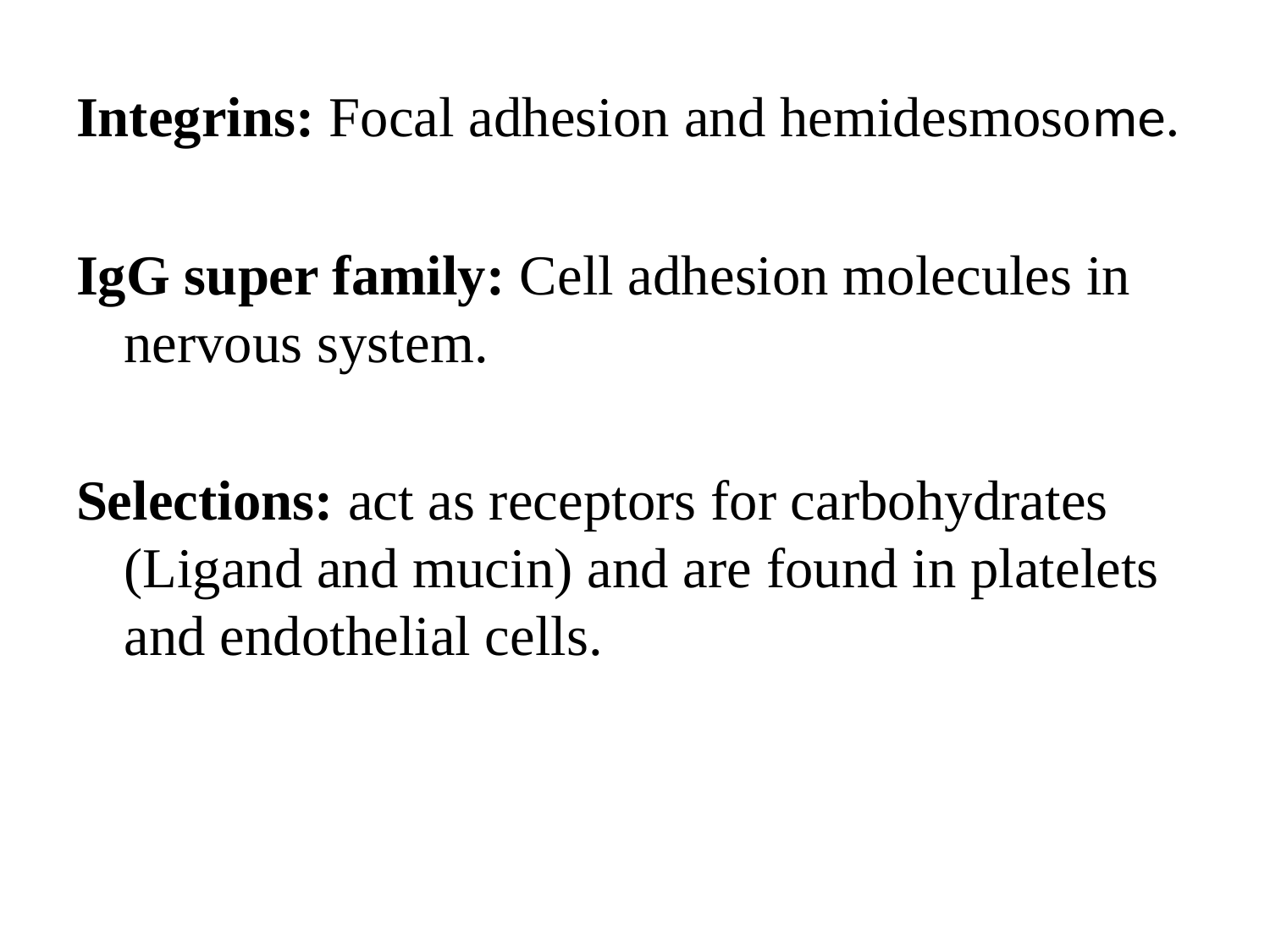

Integrins: Focal adhesion and hemidesmosome.

IgG super family: Cell adhesion molecules in nervous system.

Selections: act as receptors for carbohydrates (Ligand and mucin) and are found in platelets and endothelial cells.